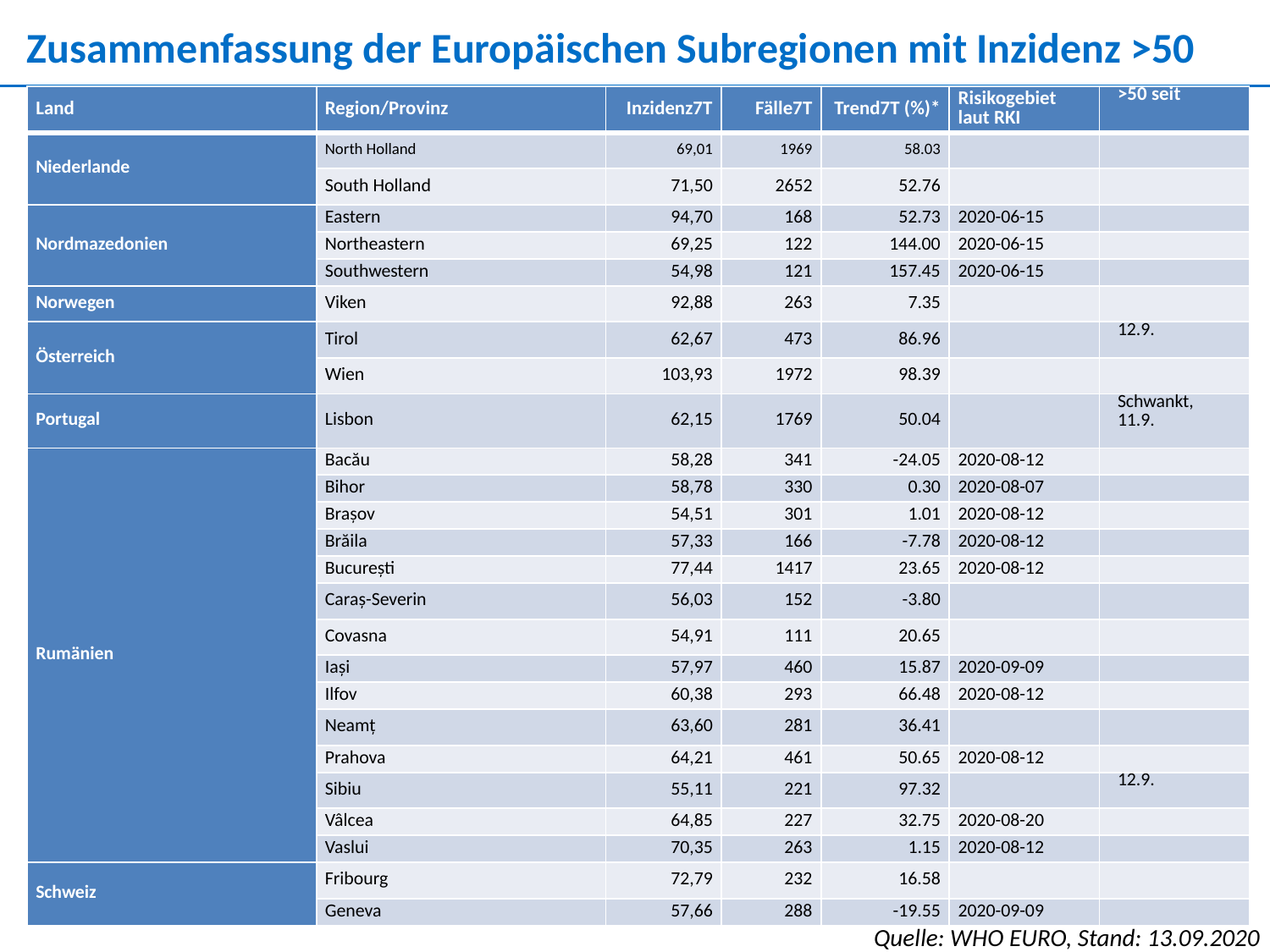

Zusammenfassung der Europäischen Subregionen mit Inzidenz >50
| Land | Region/Provinz | Inzidenz7T | Fälle7T | Trend7T (%)\* | Risikogebiet laut RKI | >50 seit |
| --- | --- | --- | --- | --- | --- | --- |
| Niederlande | North Holland | 69,01 | 1969 | 58.03 |  |  |
|  | South Holland | 71,50 | 2652 | 52.76 |  |  |
| Nordmazedonien | Eastern | 94,70 | 168 | 52.73 | 2020-06-15 |  |
|  | Northeastern | 69,25 | 122 | 144.00 | 2020-06-15 |  |
|  | Southwestern | 54,98 | 121 | 157.45 | 2020-06-15 |  |
| Norwegen | Viken | 92,88 | 263 | 7.35 |  |  |
| Österreich | Tirol | 62,67 | 473 | 86.96 |  | 12.9. |
|  | Wien | 103,93 | 1972 | 98.39 |  |  |
| Portugal | Lisbon | 62,15 | 1769 | 50.04 |  | Schwankt, 11.9. |
| Rumänien | Bacău | 58,28 | 341 | -24.05 | 2020-08-12 |  |
|  | Bihor | 58,78 | 330 | 0.30 | 2020-08-07 |  |
|  | Brașov | 54,51 | 301 | 1.01 | 2020-08-12 |  |
|  | Brăila | 57,33 | 166 | -7.78 | 2020-08-12 |  |
|  | București | 77,44 | 1417 | 23.65 | 2020-08-12 |  |
|  | Caraș-Severin | 56,03 | 152 | -3.80 |  |  |
|  | Covasna | 54,91 | 111 | 20.65 |  |  |
|  | Iași | 57,97 | 460 | 15.87 | 2020-09-09 |  |
|  | Ilfov | 60,38 | 293 | 66.48 | 2020-08-12 |  |
|  | Neamț | 63,60 | 281 | 36.41 |  |  |
|  | Prahova | 64,21 | 461 | 50.65 | 2020-08-12 |  |
|  | Sibiu | 55,11 | 221 | 97.32 |  | 12.9. |
|  | Vâlcea | 64,85 | 227 | 32.75 | 2020-08-20 |  |
|  | Vaslui | 70,35 | 263 | 1.15 | 2020-08-12 |  |
| Schweiz | Fribourg | 72,79 | 232 | 16.58 |  |  |
|  | Geneva | 57,66 | 288 | -19.55 | 2020-09-09 |  |
Quelle: WHO EURO, Stand: 13.09.2020